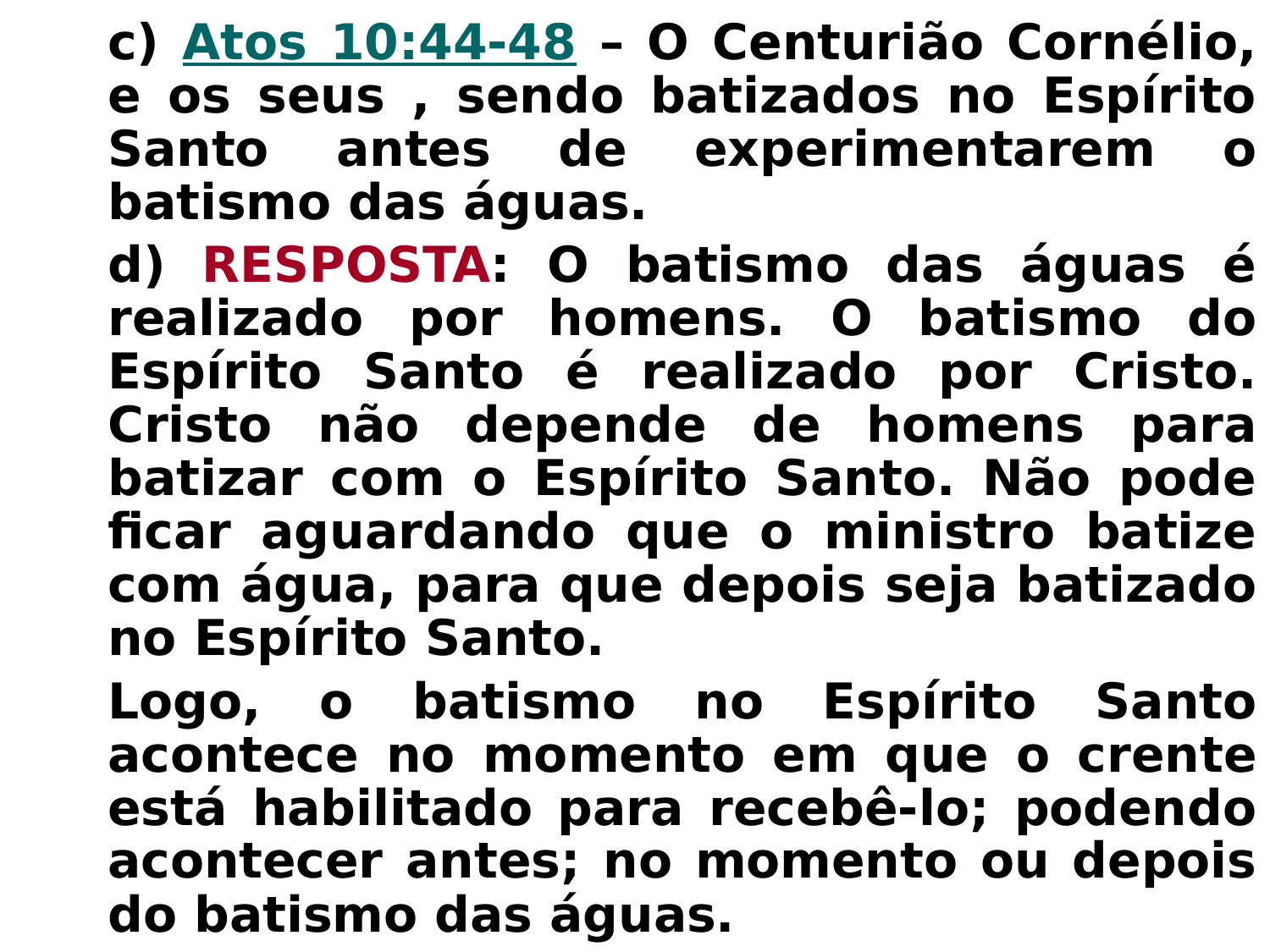

c) Atos 10:44-48 – O Centurião Cornélio, e os seus , sendo batizados no Espírito Santo antes de experimentarem o batismo das águas.
	d) RESPOSTA: O batismo das águas é realizado por homens. O batismo do Espírito Santo é realizado por Cristo. Cristo não depende de homens para batizar com o Espírito Santo. Não pode ficar aguardando que o ministro batize com água, para que depois seja batizado no Espírito Santo.
	Logo, o batismo no Espírito Santo acontece no momento em que o crente está habilitado para recebê-lo; podendo acontecer antes; no momento ou depois do batismo das águas.